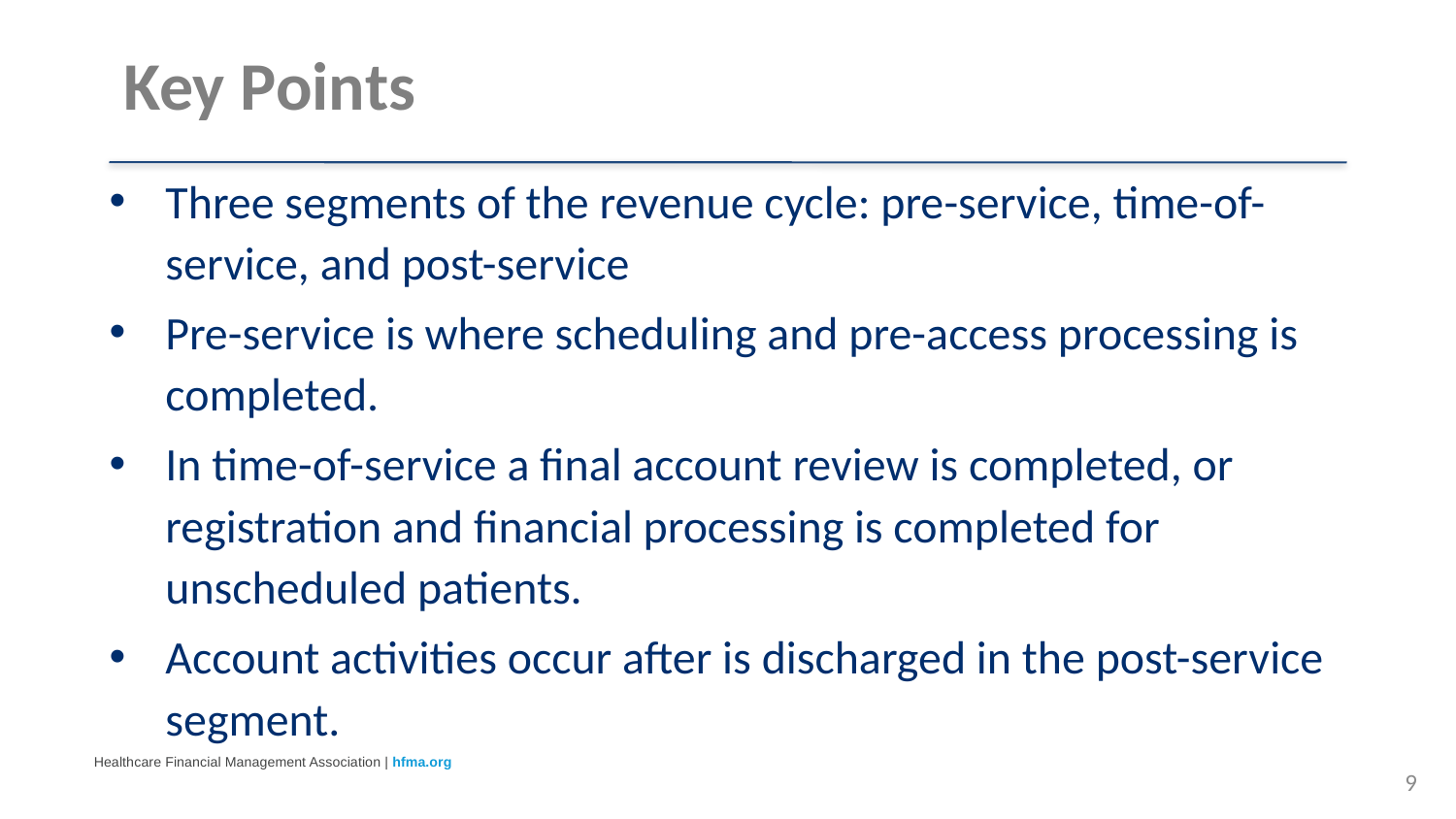

# Key Points
Three segments of the revenue cycle: pre-service, time-of-service, and post-service
Pre-service is where scheduling and pre-access processing is completed.
In time-of-service a final account review is completed, or registration and financial processing is completed for unscheduled patients.
Account activities occur after is discharged in the post-service segment.
9